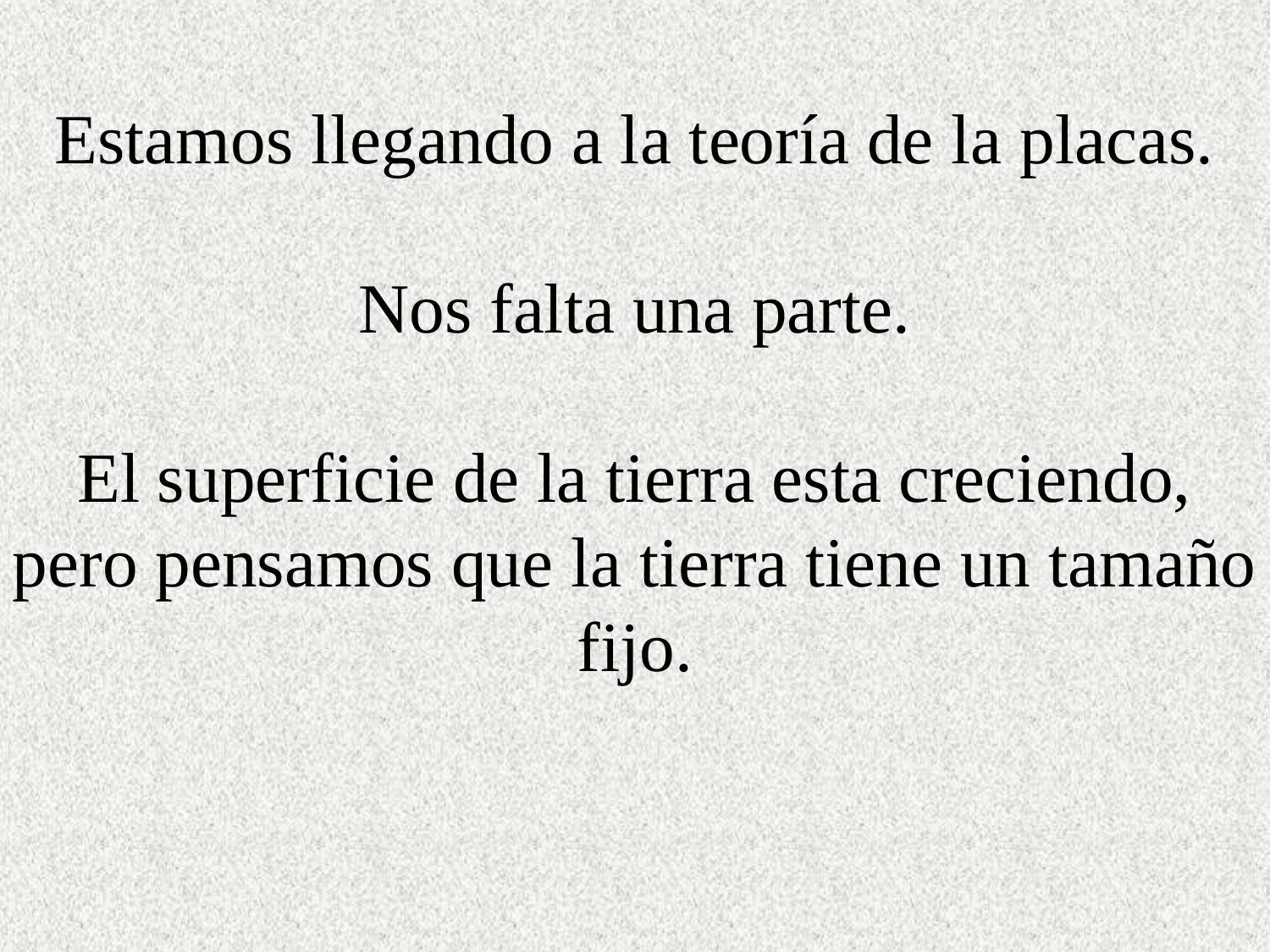

Estamos llegando a la teoría de la placas.

Nos falta una parte.

El superficie de la tierra esta creciendo, pero pensamos que la tierra tiene un tamaño fijo.